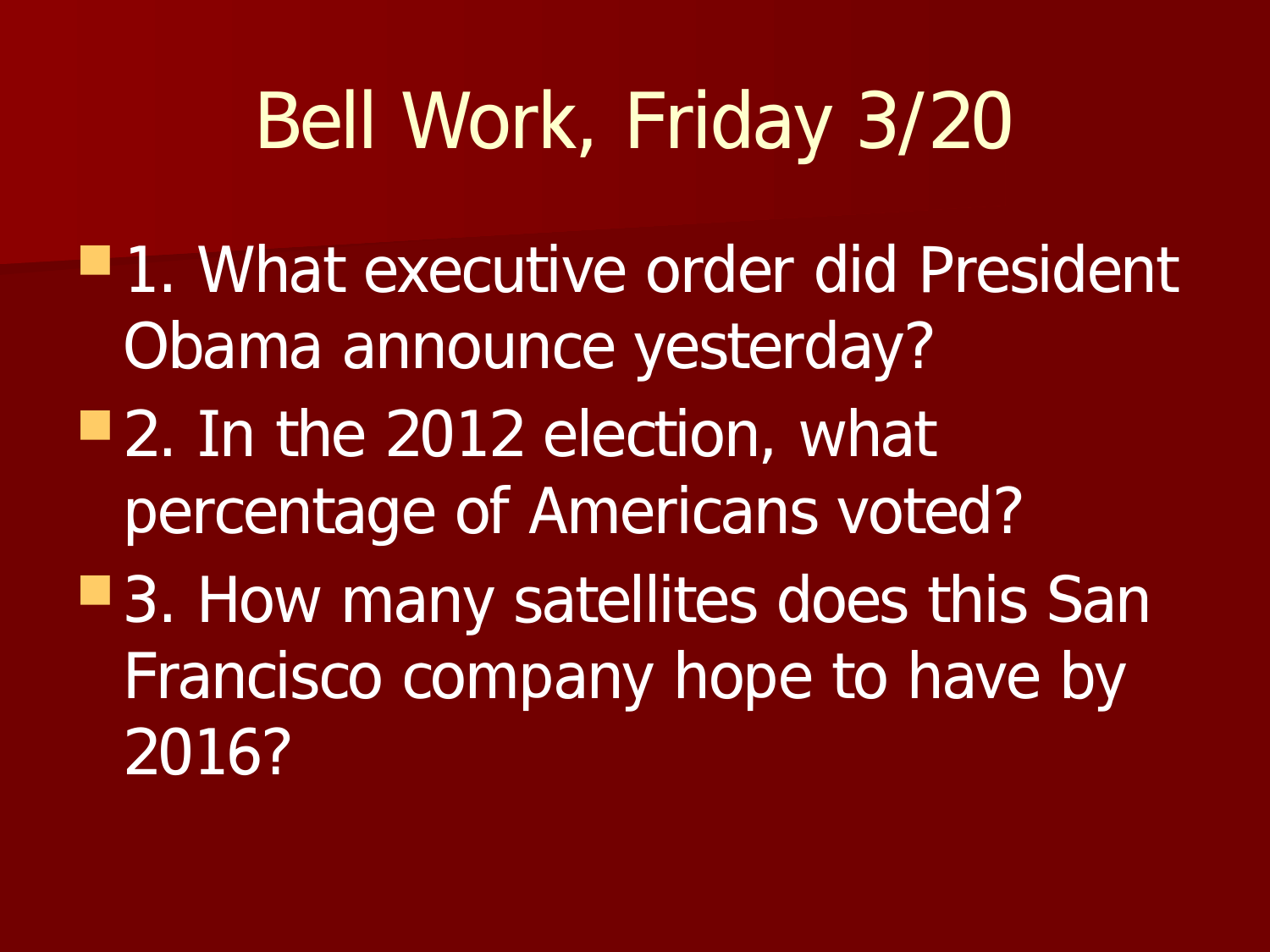

# Bell Work, Friday 3/20
1. What executive order did President Obama announce yesterday?
2. In the 2012 election, what percentage of Americans voted?
3. How many satellites does this San Francisco company hope to have by 2016?